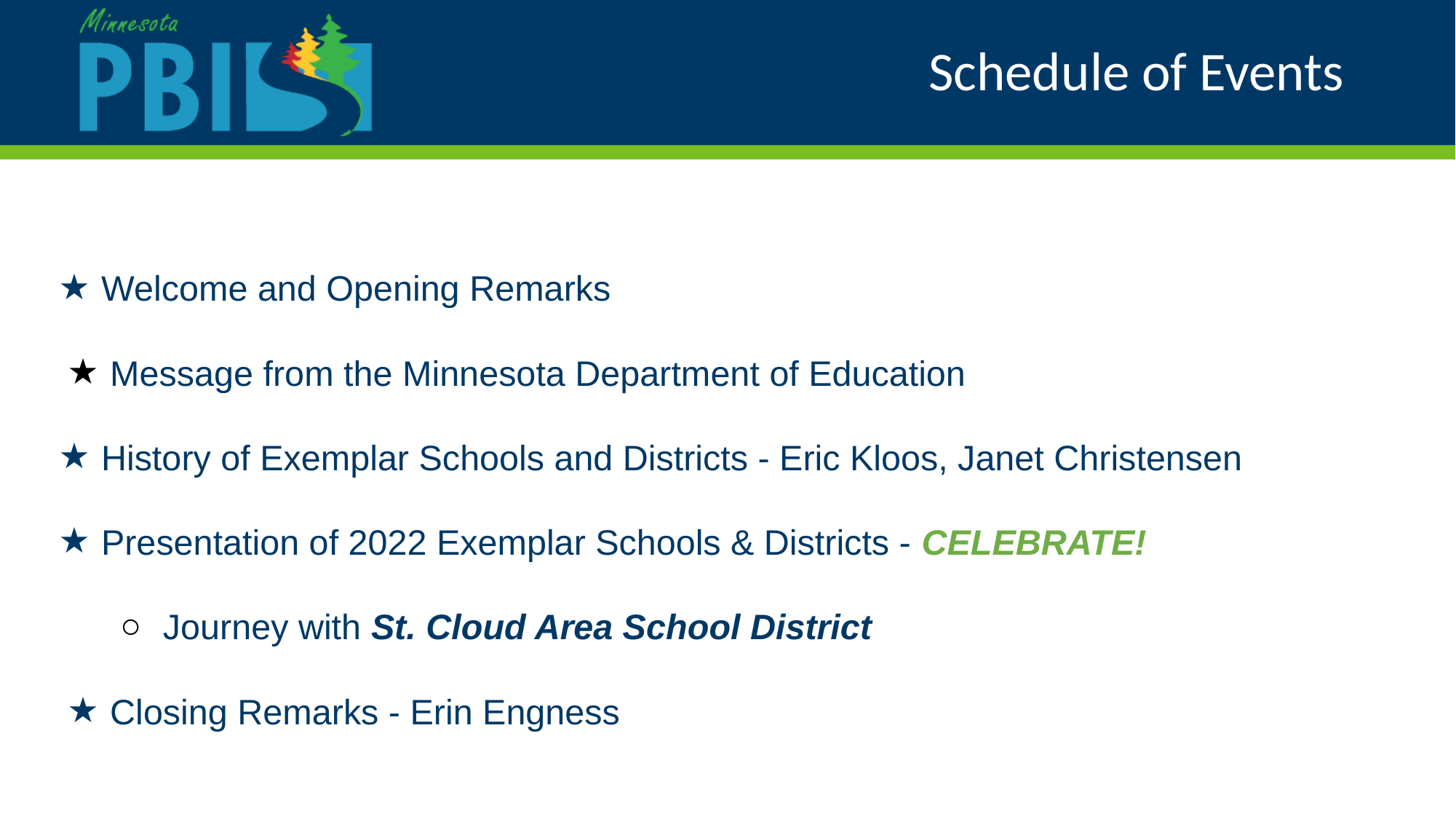

# Schedule of Events
Welcome and Opening Remarks
Message from the Minnesota Department of Education
History of Exemplar Schools and Districts - Eric Kloos, Janet Christensen
Presentation of 2022 Exemplar Schools & Districts - CELEBRATE!
Journey with St. Cloud Area School District
Closing Remarks - Erin Engness